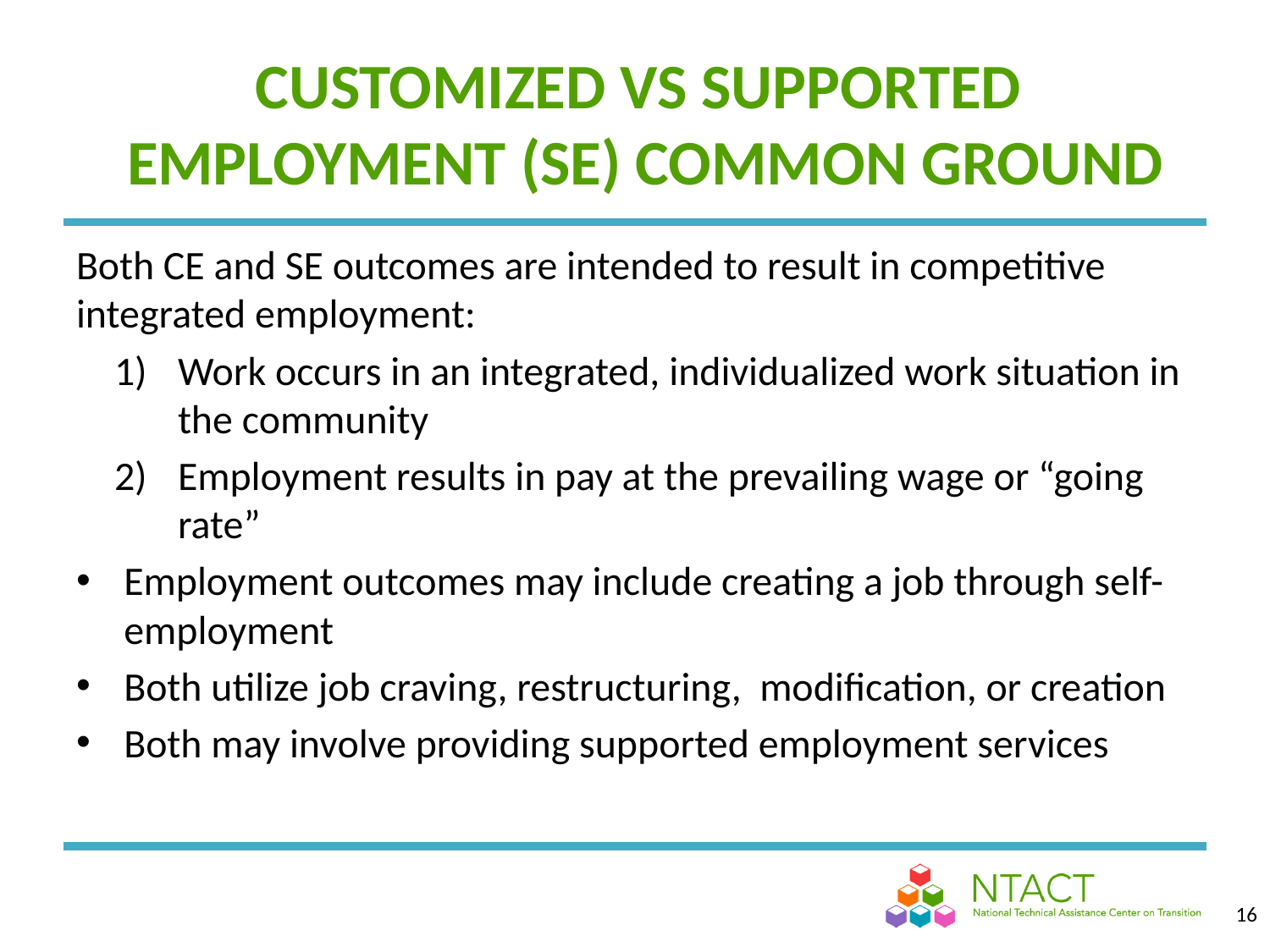

# CUSTOMIZED VS SUPPORTED EMPLOYMENT (SE) COMMON GROUND
Both CE and SE outcomes are intended to result in competitive integrated employment:
Work occurs in an integrated, individualized work situation in the community
Employment results in pay at the prevailing wage or “going rate”
Employment outcomes may include creating a job through self-employment
Both utilize job craving, restructuring,  modification, or creation
Both may involve providing supported employment services
16